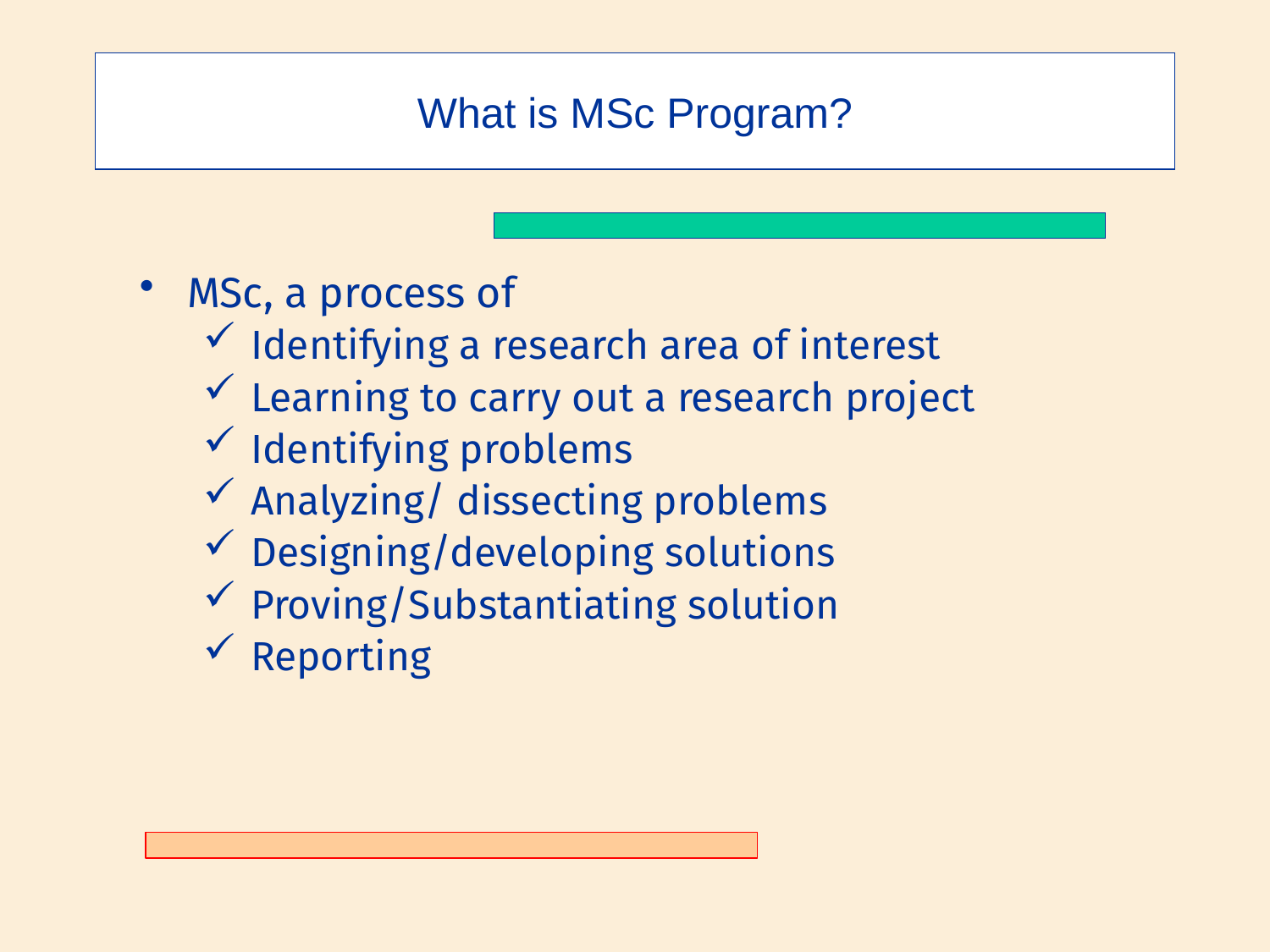

What is MSc Program?
MSc, a process of
Identifying a research area of interest
Learning to carry out a research project
Identifying problems
Analyzing/ dissecting problems
Designing/developing solutions
Proving/Substantiating solution
Reporting